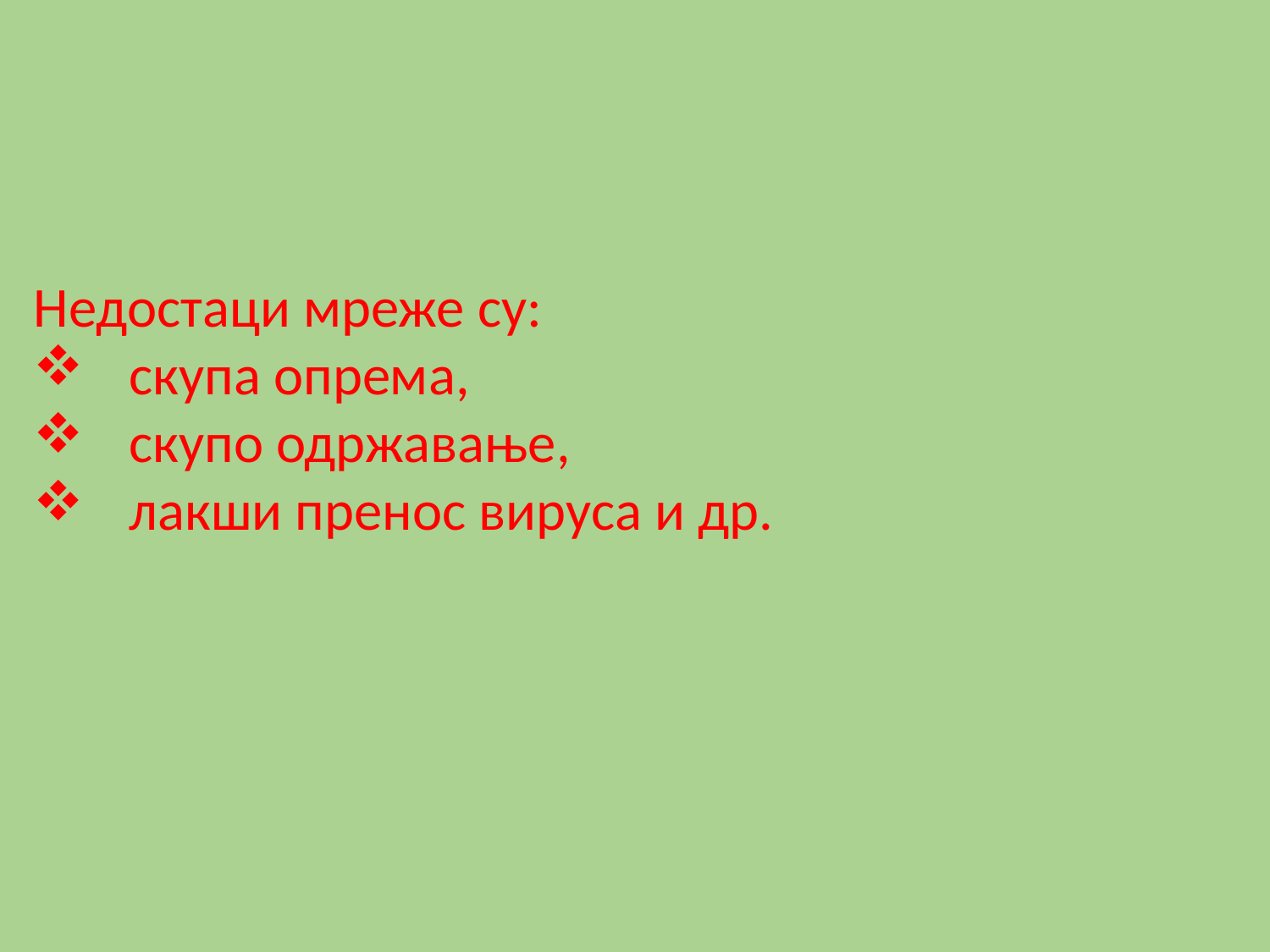

Недостаци мреже су:
скупа опрема,
скупо одржавање,
лакши пренос вируса и др.